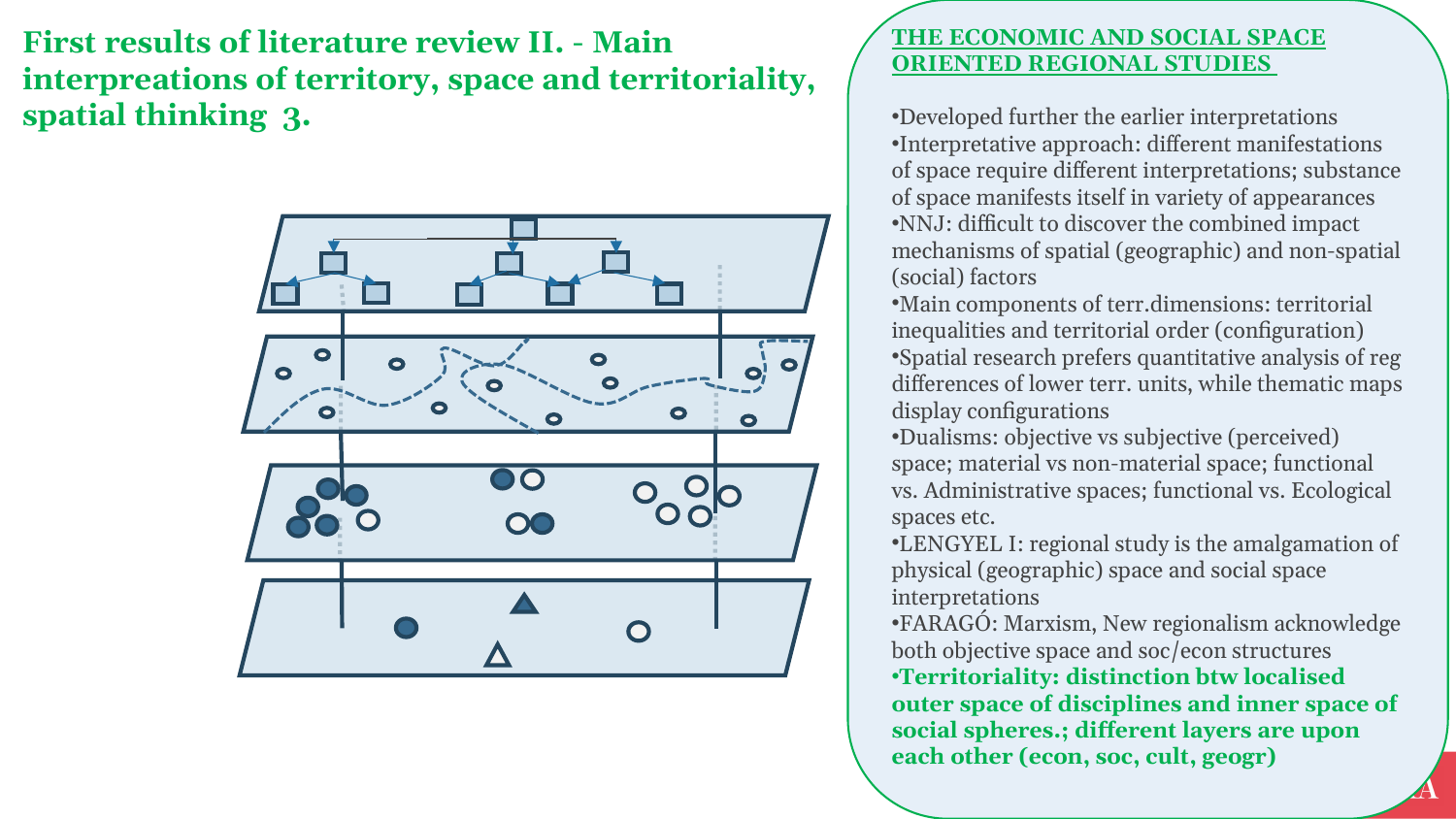

The economic and social space oriented regional studies

Developed further the earlier interpretations
Interpretative approach: different manifestations of space require different interpretations; substance of space manifests itself in variety of appearances
NNJ: difficult to discover the combined impact mechanisms of spatial (geographic) and non-spatial (social) factors
Main components of terr.dimensions: territorial inequalities and territorial order (configuration)
Spatial research prefers quantitative analysis of reg differences of lower terr. units, while thematic maps display configurations
Dualisms: objective vs subjective (perceived) space; material vs non-material space; functional vs. Administrative spaces; functional vs. Ecological spaces etc.
Lengyel I: regional study is the amalgamation of physical (geographic) space and social space interpretations
Faragó: Marxism, New regionalism acknowledge both objective space and soc/econ structures
Territoriality: distinction btw localised outer space of disciplines and inner space of social spheres.; different layers are upon each other (econ, soc, cult, geogr)

First results of literature review II. - Main interpreations of territory, space and territoriality, spatial thinking  3.